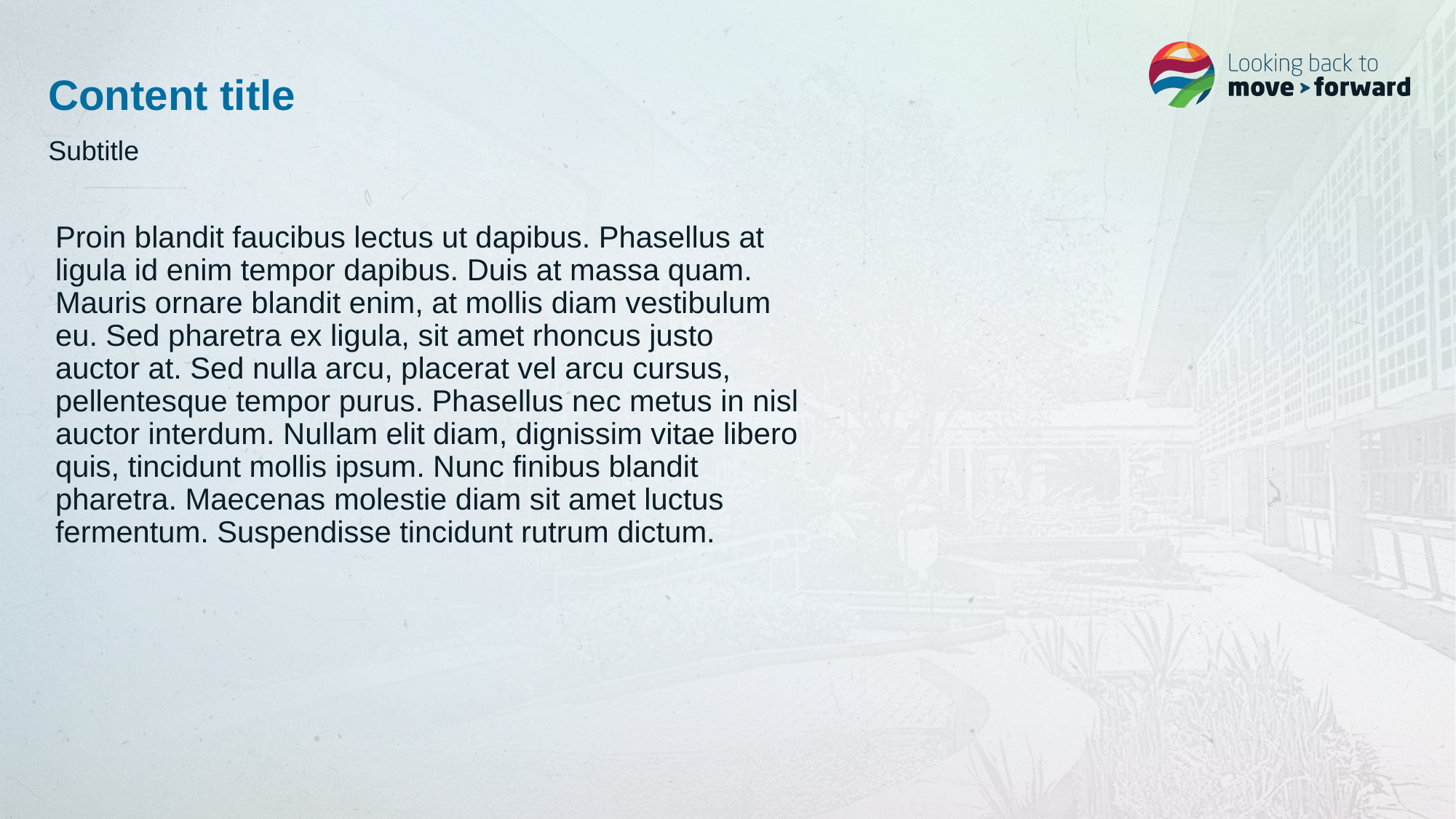

# Content title
Subtitle

Proin blandit faucibus lectus ut dapibus. Phasellus at ligula id enim tempor dapibus. Duis at massa quam. Mauris ornare blandit enim, at mollis diam vestibulum eu. Sed pharetra ex ligula, sit amet rhoncus justo auctor at. Sed nulla arcu, placerat vel arcu cursus, pellentesque tempor purus. Phasellus nec metus in nisl auctor interdum. Nullam elit diam, dignissim vitae libero quis, tincidunt mollis ipsum. Nunc finibus blandit pharetra. Maecenas molestie diam sit amet luctus fermentum. Suspendisse tincidunt rutrum dictum.